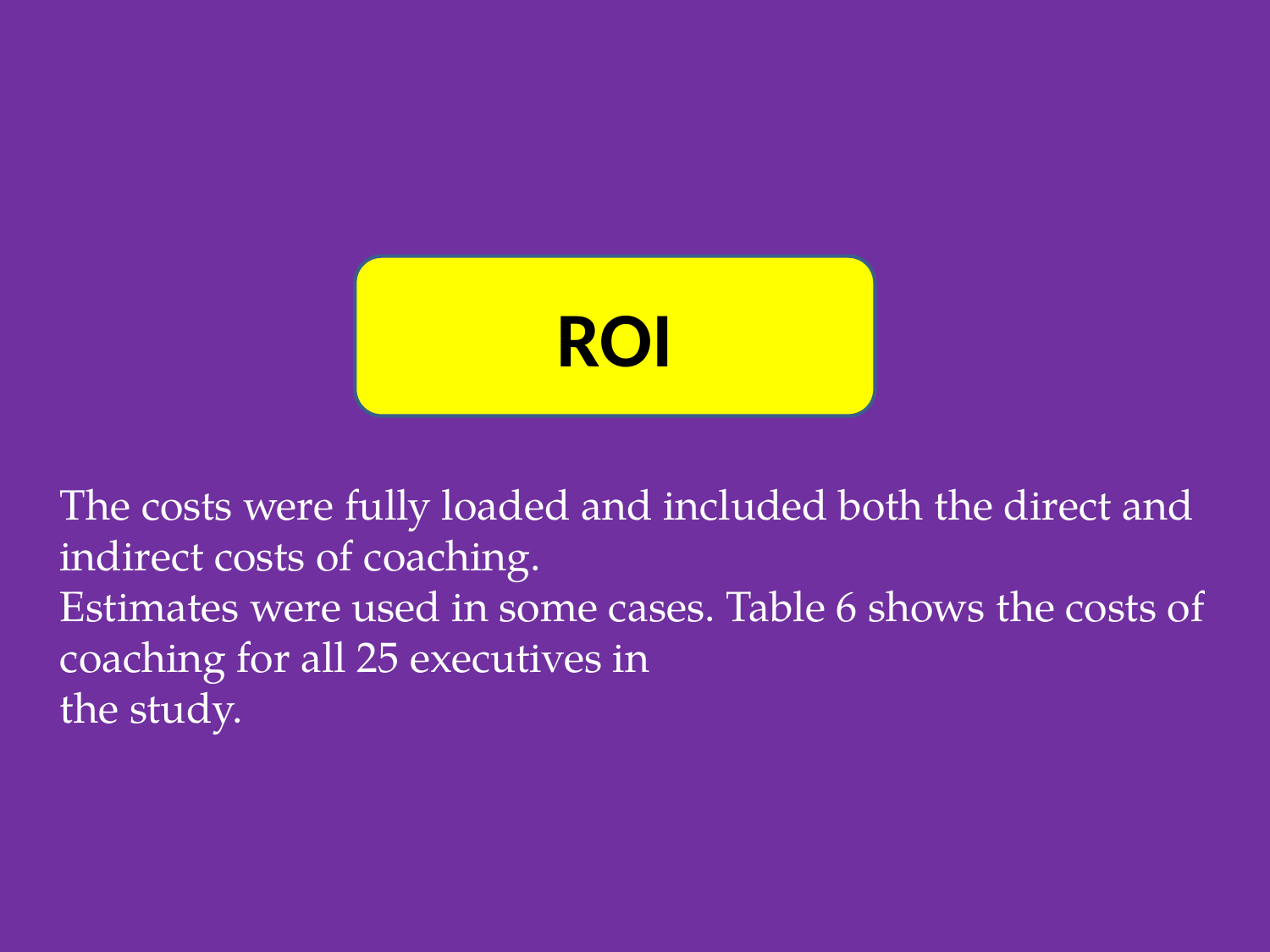

ROI
The costs were fully loaded and included both the direct and indirect costs of coaching.
Estimates were used in some cases. Table 6 shows the costs of coaching for all 25 executives in
the study.